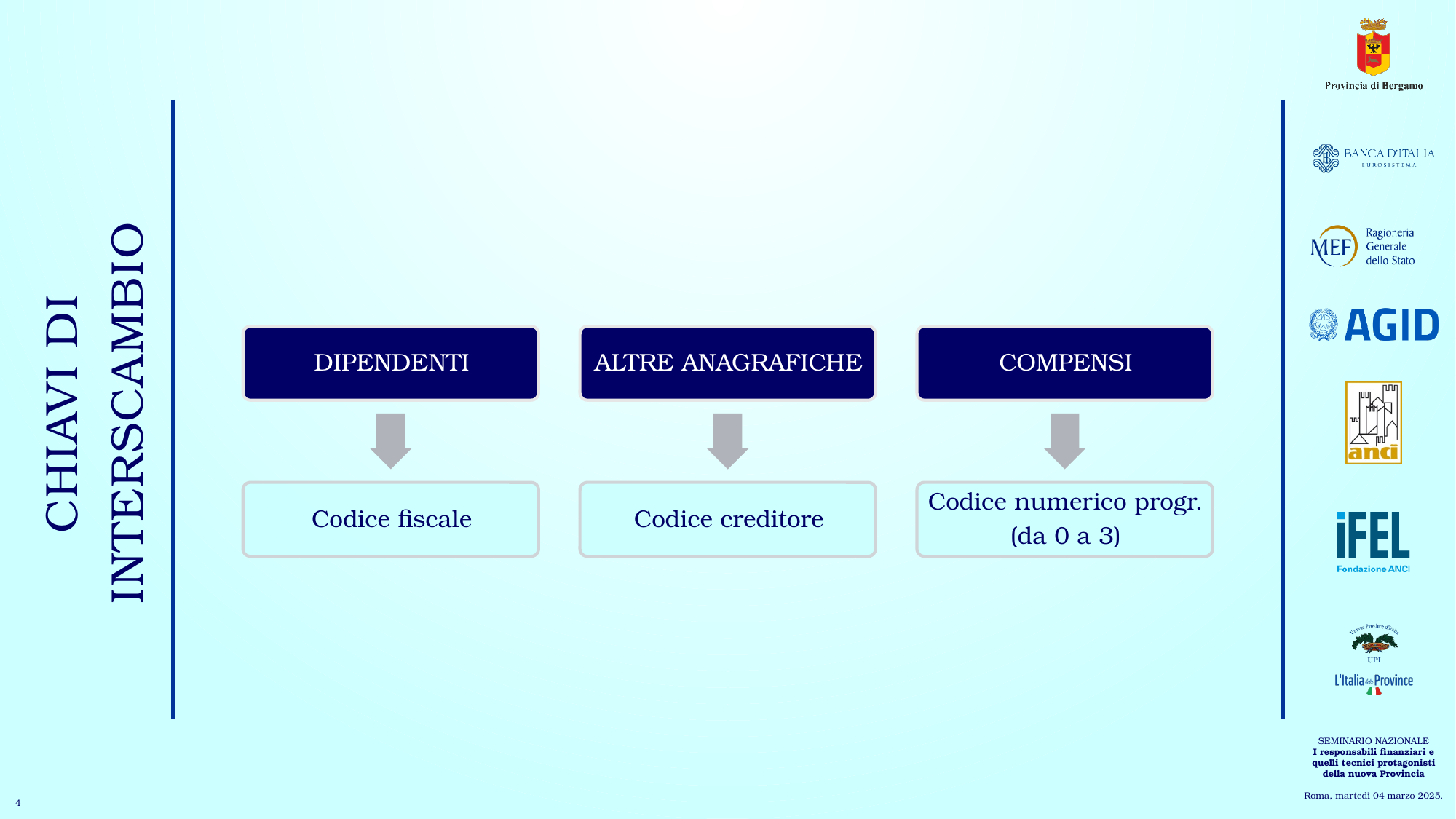

DIPENDENTI
Codice fiscale
ALTRE ANAGRAFICHE
Codice creditore
COMPENSI
Codice numerico progr.
(da 0 a 3)
CHIAVI DI INTERSCAMBIO